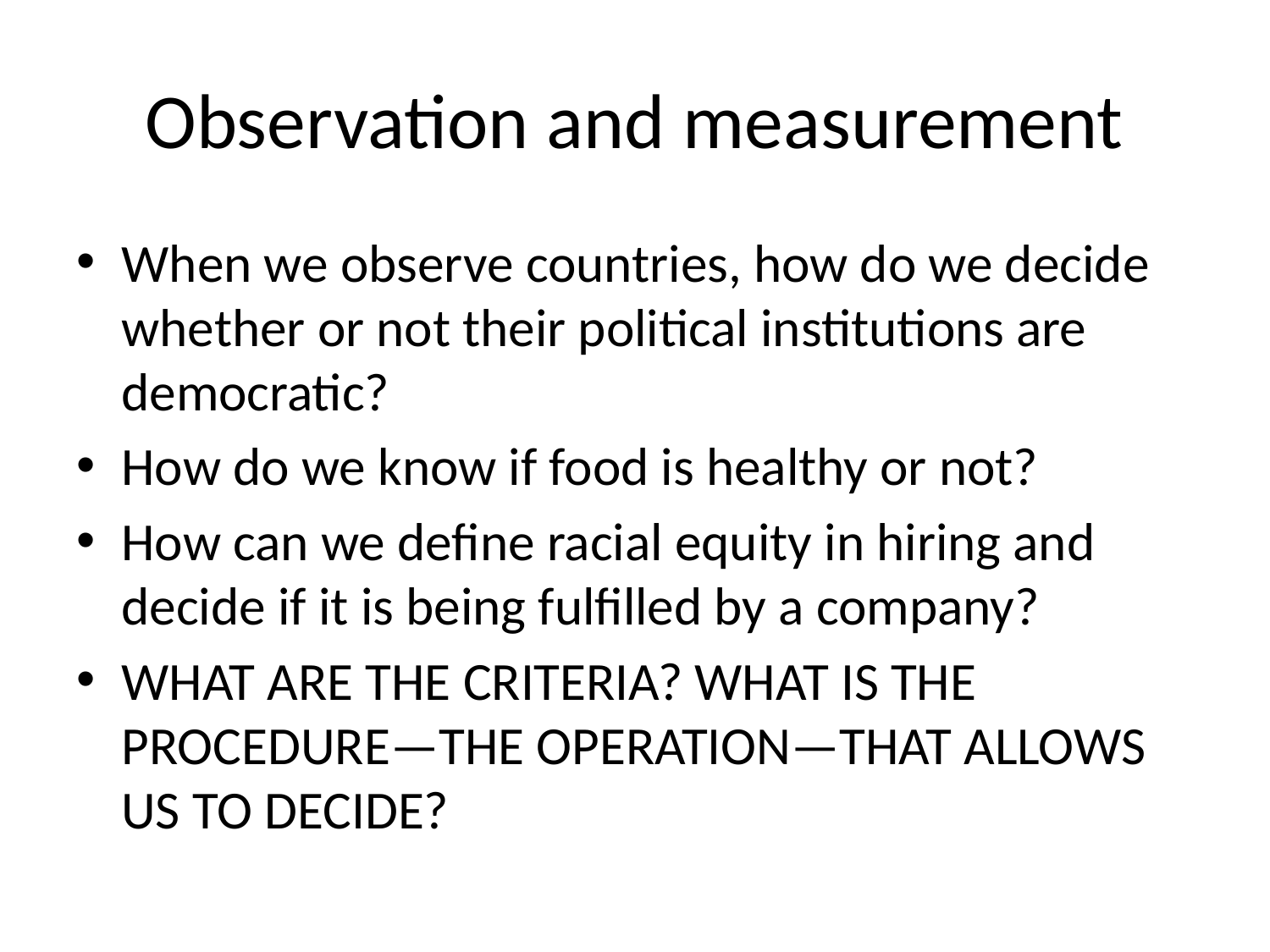

# Observation and measurement
When we observe countries, how do we decide whether or not their political institutions are democratic?
How do we know if food is healthy or not?
How can we define racial equity in hiring and decide if it is being fulfilled by a company?
WHAT ARE THE CRITERIA? WHAT IS THE PROCEDURE—THE OPERATION—THAT ALLOWS US TO DECIDE?